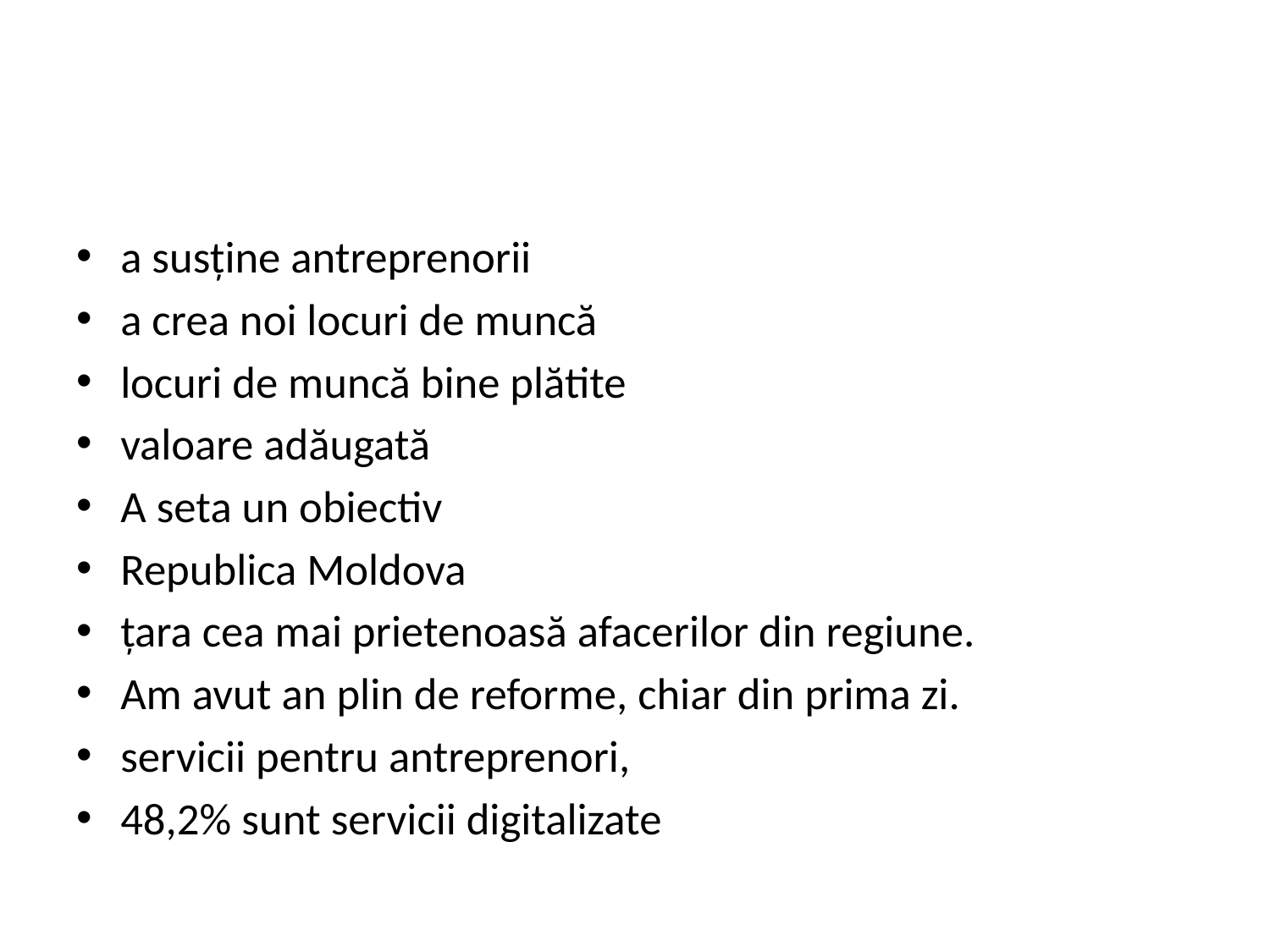

#
a susține antreprenorii
a crea noi locuri de muncă
locuri de muncă bine plătite
valoare adăugată
A seta un obiectiv
Republica Moldova
țara cea mai prietenoasă afacerilor din regiune.
Am avut an plin de reforme, chiar din prima zi.
servicii pentru antreprenori,
48,2% sunt servicii digitalizate